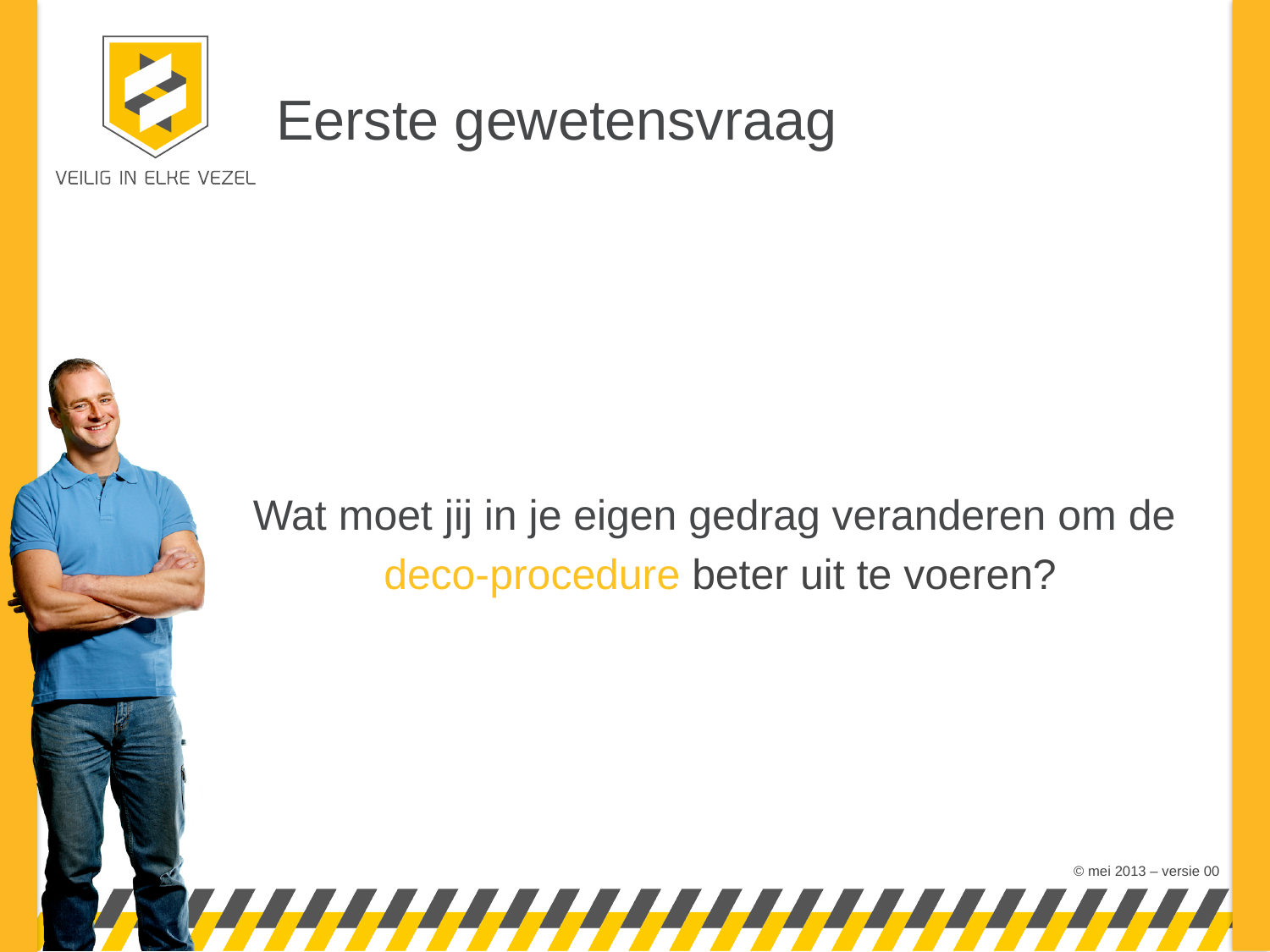

# Eerste gewetensvraag

Wat moet jij in je eigen gedrag veranderen om de
deco-procedure beter uit te voeren?